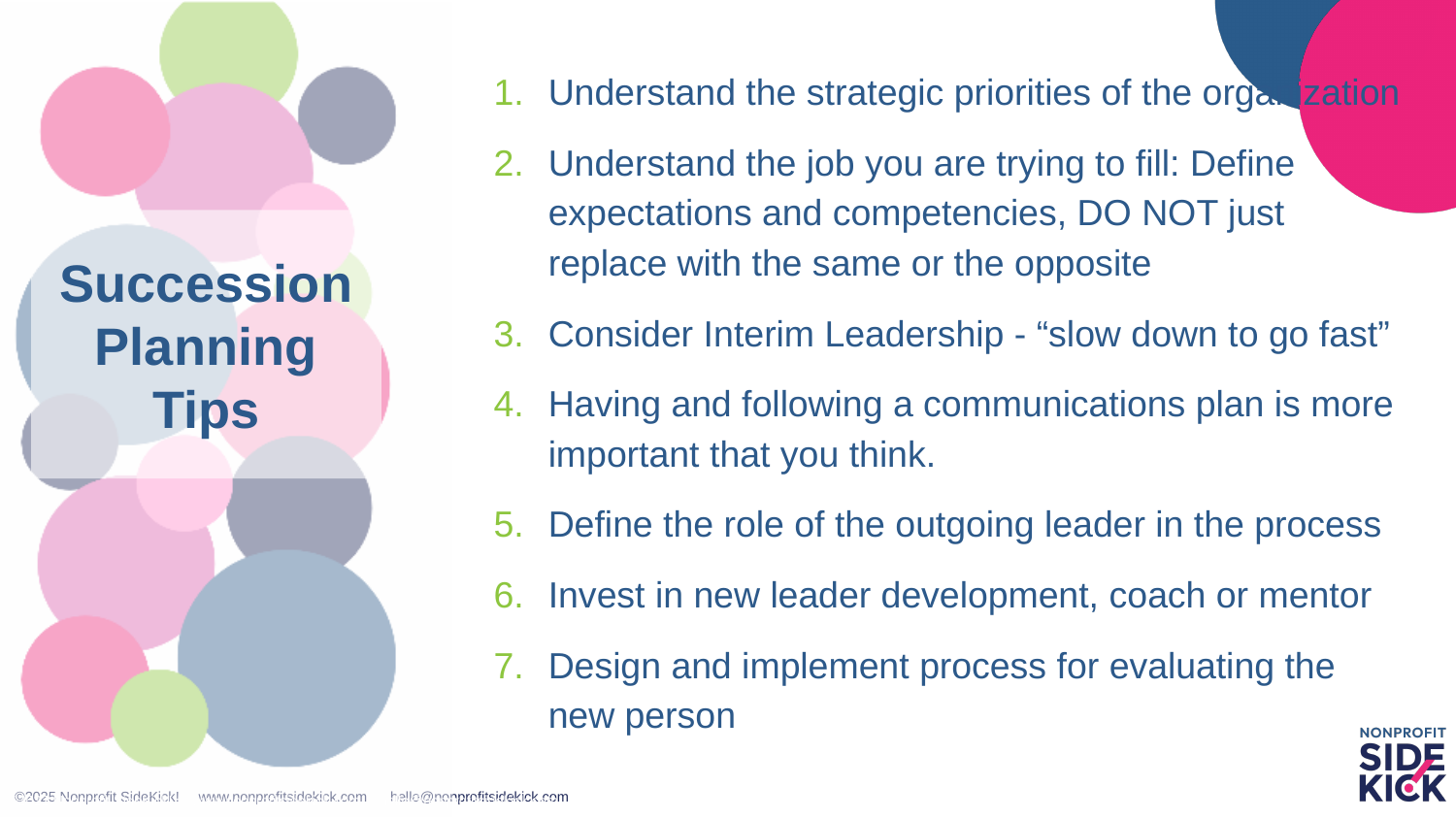

Understand the strategic priorities of the organization
Understand the job you are trying to fill: Define expectations and competencies, DO NOT just replace with the same or the opposite
Consider Interim Leadership - “slow down to go fast”
Having and following a communications plan is more important that you think.
Define the role of the outgoing leader in the process
Invest in new leader development, coach or mentor
Design and implement process for evaluating the new person
# Succession Planning Tips